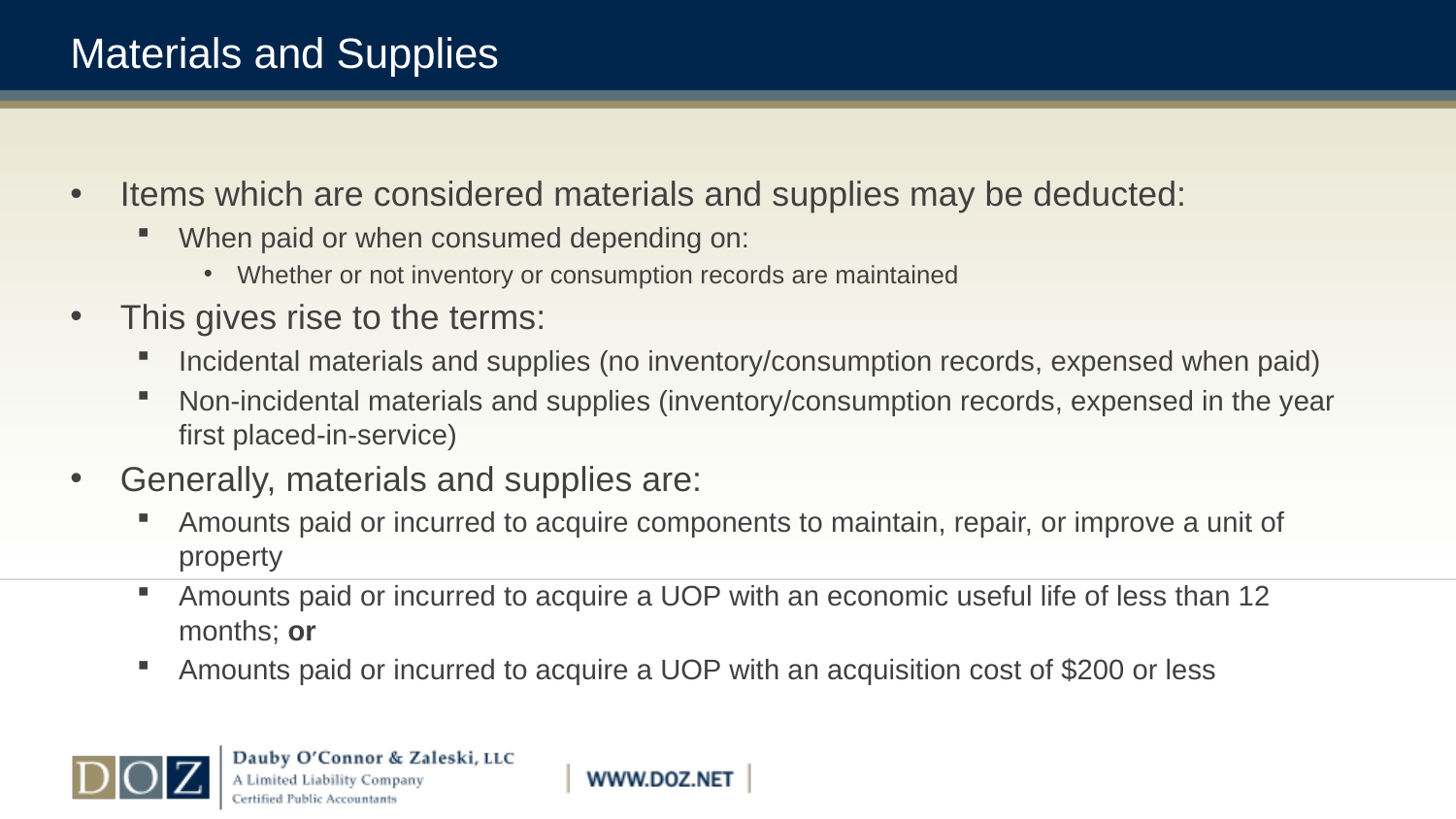

# Materials and Supplies
Items which are considered materials and supplies may be deducted:
When paid or when consumed depending on:
Whether or not inventory or consumption records are maintained
This gives rise to the terms:
Incidental materials and supplies (no inventory/consumption records, expensed when paid)
Non-incidental materials and supplies (inventory/consumption records, expensed in the year first placed-in-service)
Generally, materials and supplies are:
Amounts paid or incurred to acquire components to maintain, repair, or improve a unit of property
Amounts paid or incurred to acquire a UOP with an economic useful life of less than 12 months; or
Amounts paid or incurred to acquire a UOP with an acquisition cost of $200 or less